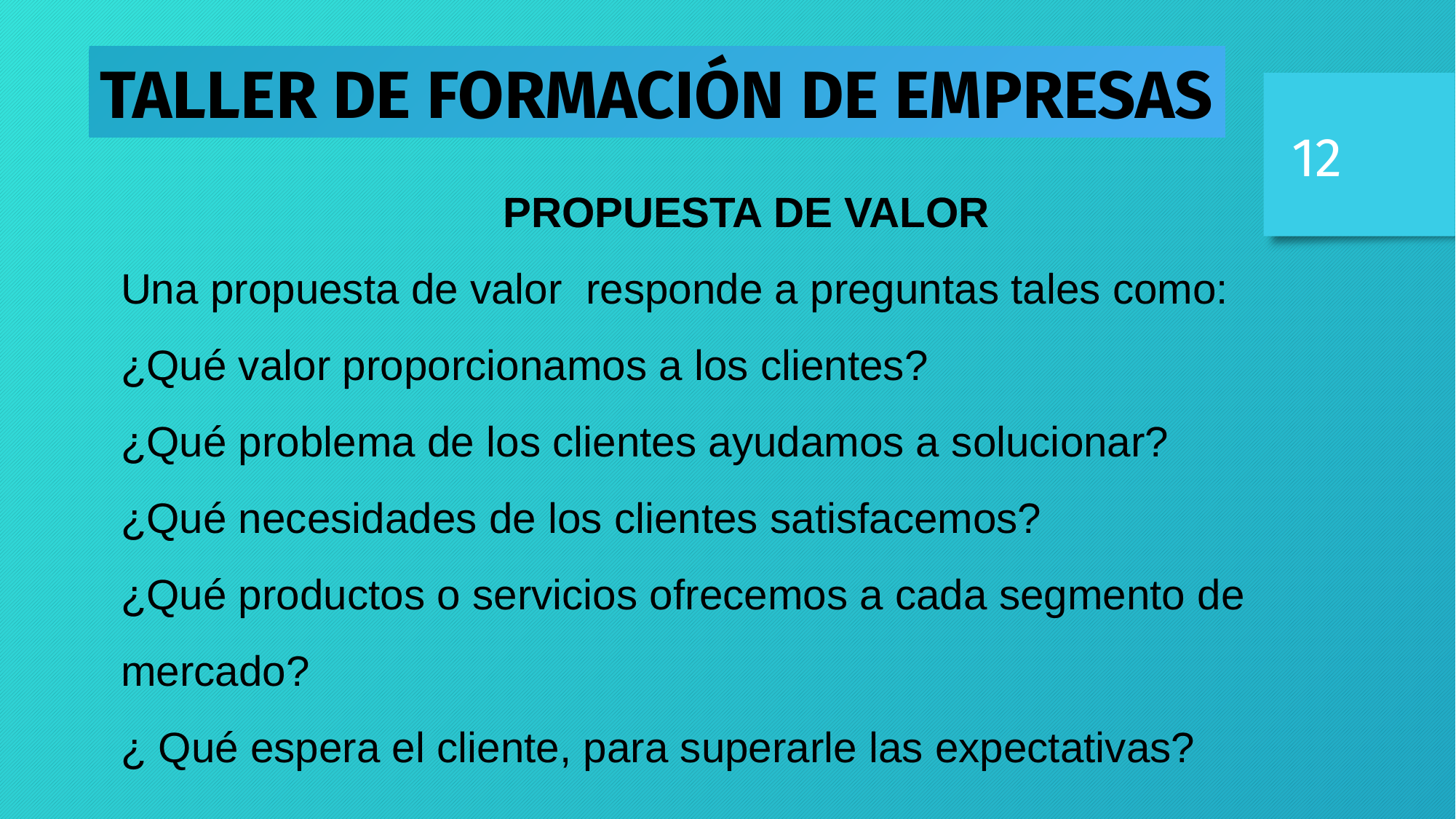

TALLER DE FORMACIÓN DE EMPRESAS
12

PROPUESTA DE VALOR
Una propuesta de valor  responde a preguntas tales como:
¿Qué valor proporcionamos a los clientes?
¿Qué problema de los clientes ayudamos a solucionar?
¿Qué necesidades de los clientes satisfacemos?
¿Qué productos o servicios ofrecemos a cada segmento de mercado?
¿ Qué espera el cliente, para superarle las expectativas?